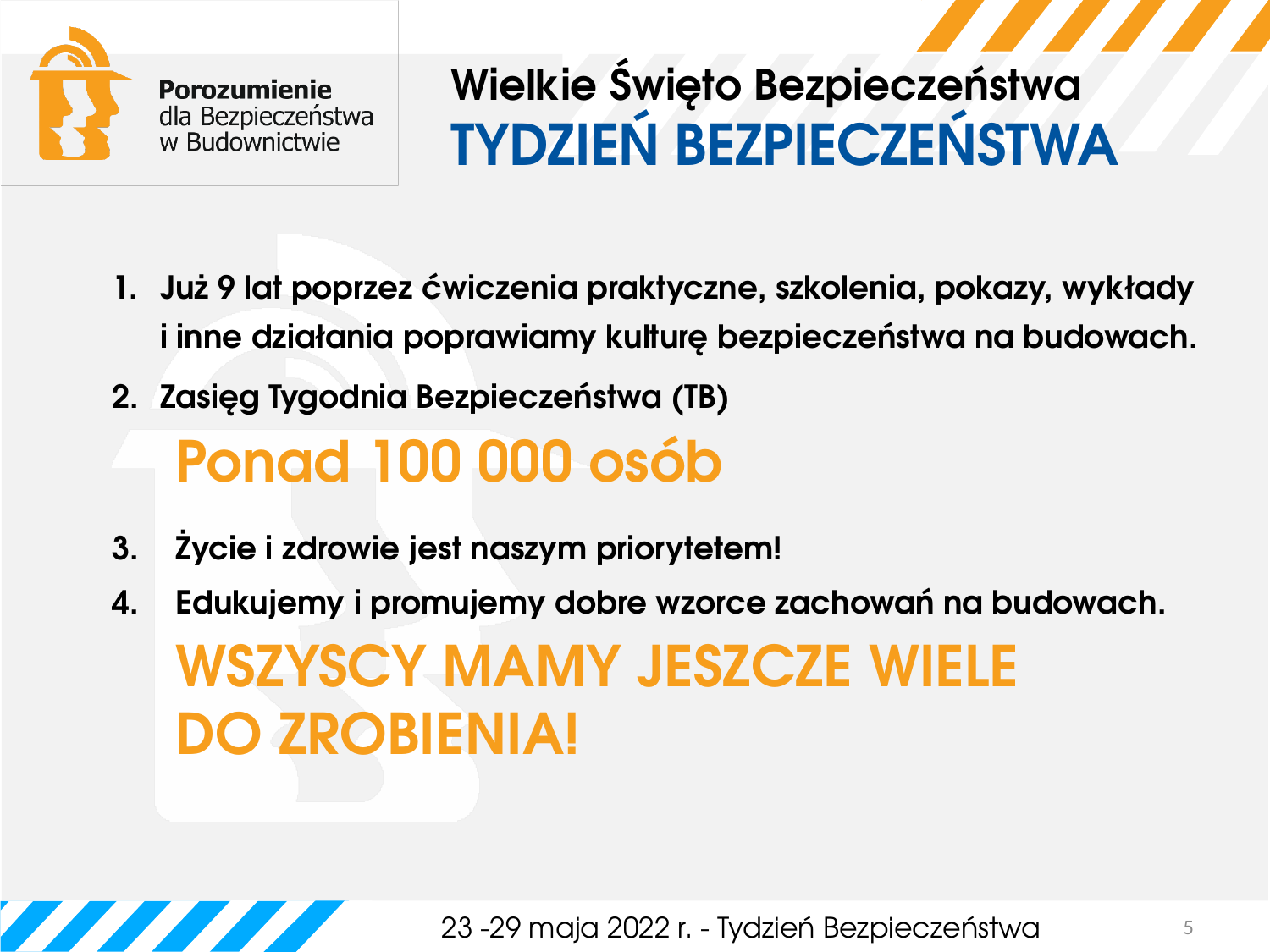

# Wielkie Święto Bezpieczeństwa TYDZIEŃ BEZPIECZEŃSTWA
Już 9 lat poprzez ćwiczenia praktyczne, szkolenia, pokazy, wykłady
i inne działania poprawiamy kulturę bezpieczeństwa na budowach.
Zasięg Tygodnia Bezpieczeństwa (TB)
Ponad 100 000 osób
Życie i zdrowie jest naszym priorytetem! !
Edukujemy i promujemy dobre wzorce zachowań na budowach.
WSZYSCY MAMY JESZCZE WIELE
DO ZROBIENIA!

5
23 -29 maja 2022 r. - Tydzień Bezpieczeństwa